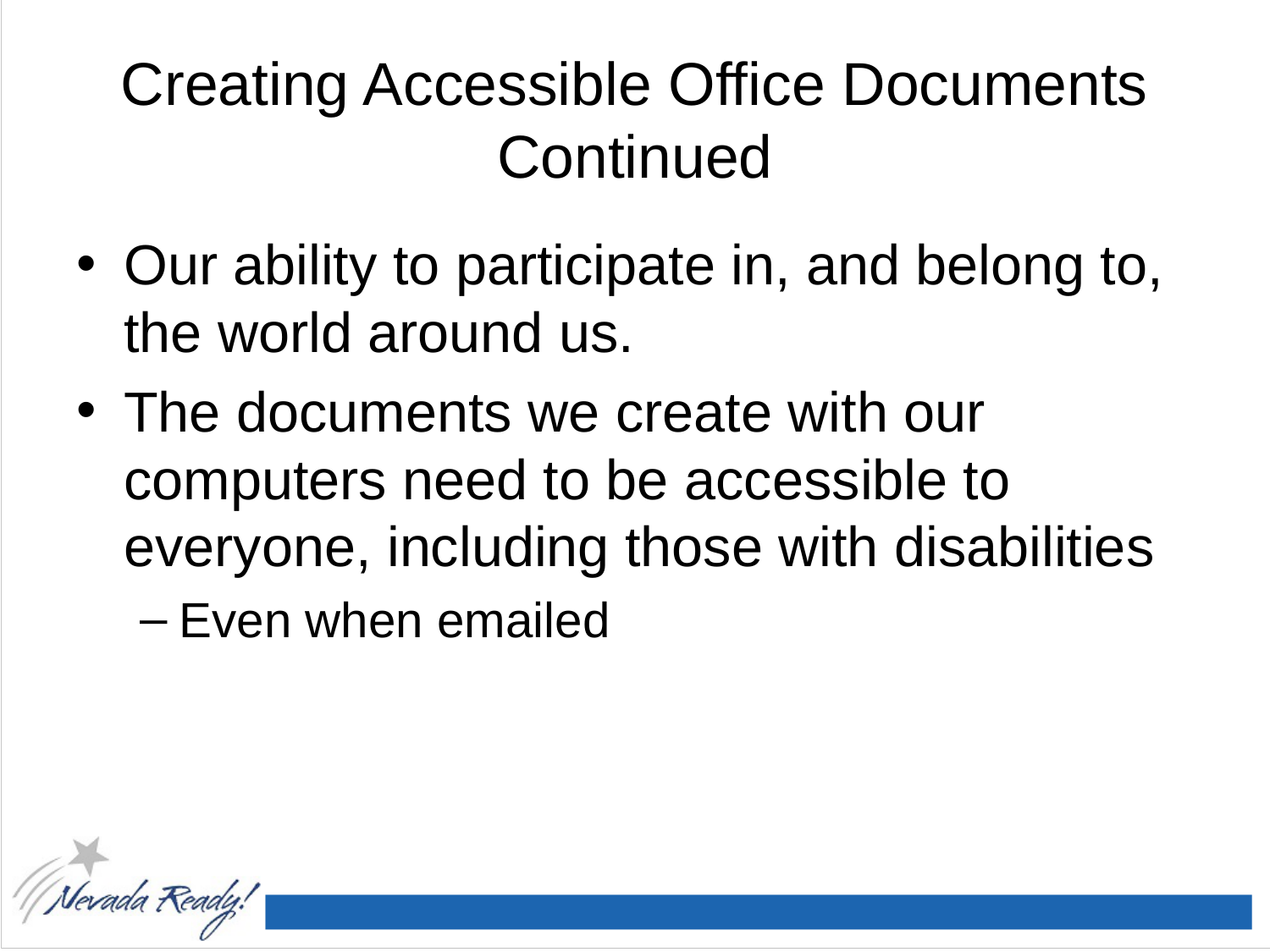

# Creating Accessible Office Documents Continued
Our ability to participate in, and belong to, the world around us.
The documents we create with our computers need to be accessible to everyone, including those with disabilities
Even when emailed